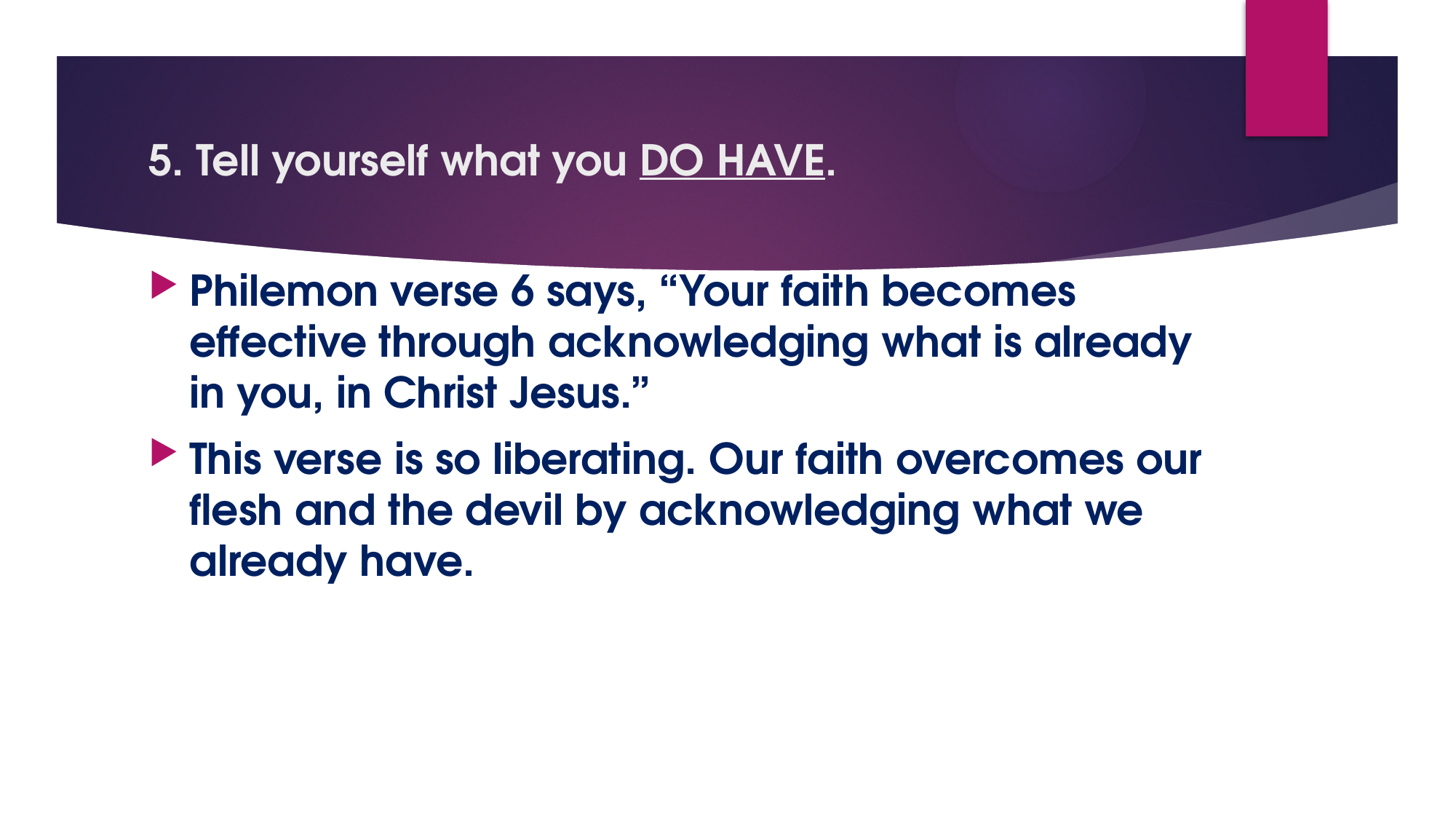

# 5. Tell yourself what you DO HAVE.
Philemon verse 6 says, “Your faith becomes effective through acknowledging what is already in you, in Christ Jesus.”
This verse is so liberating. Our faith overcomes our flesh and the devil by acknowledging what we already have.